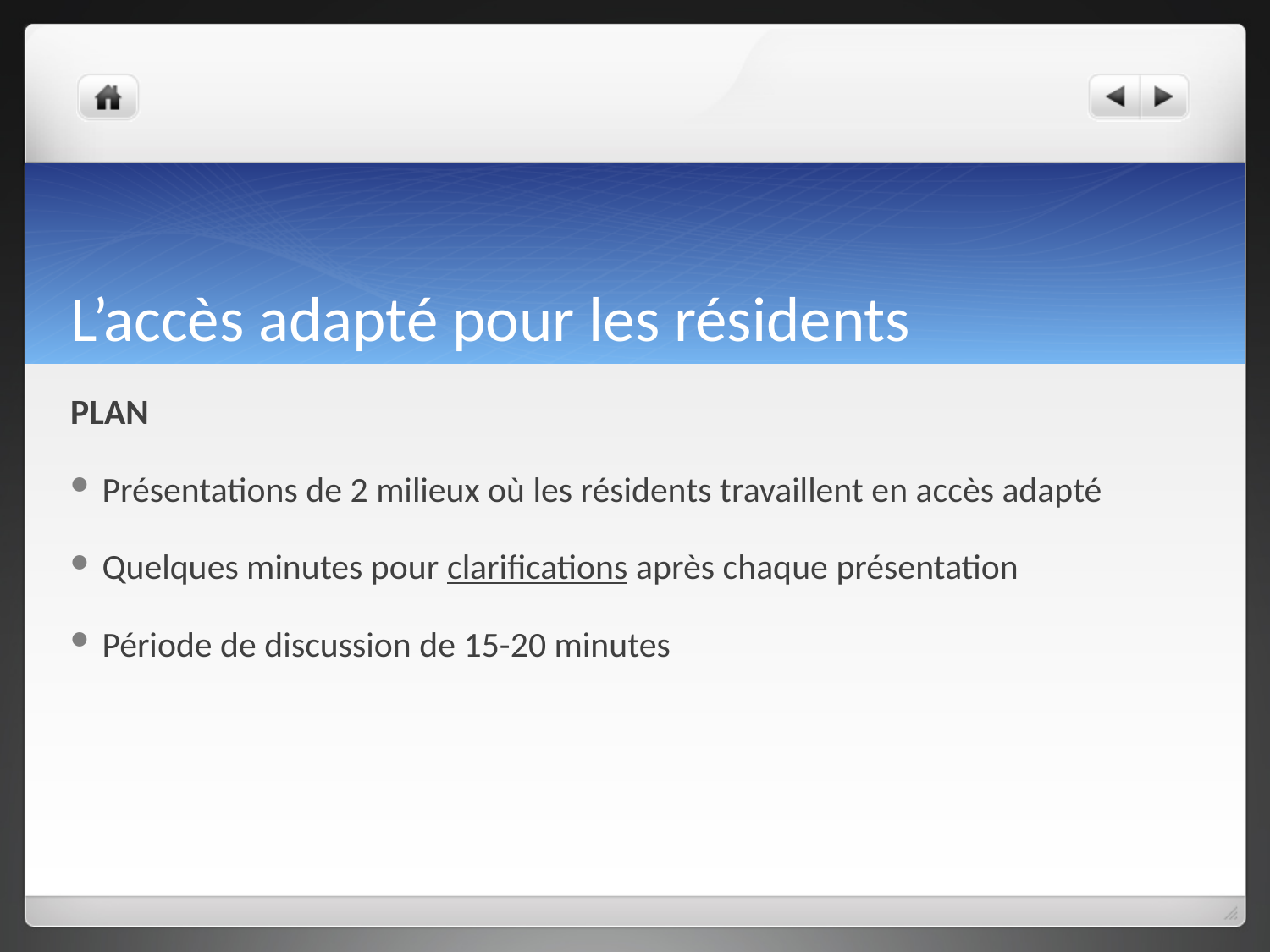

# L’accès adapté pour les résidents
PLAN
Présentations de 2 milieux où les résidents travaillent en accès adapté
Quelques minutes pour clarifications après chaque présentation
Période de discussion de 15-20 minutes